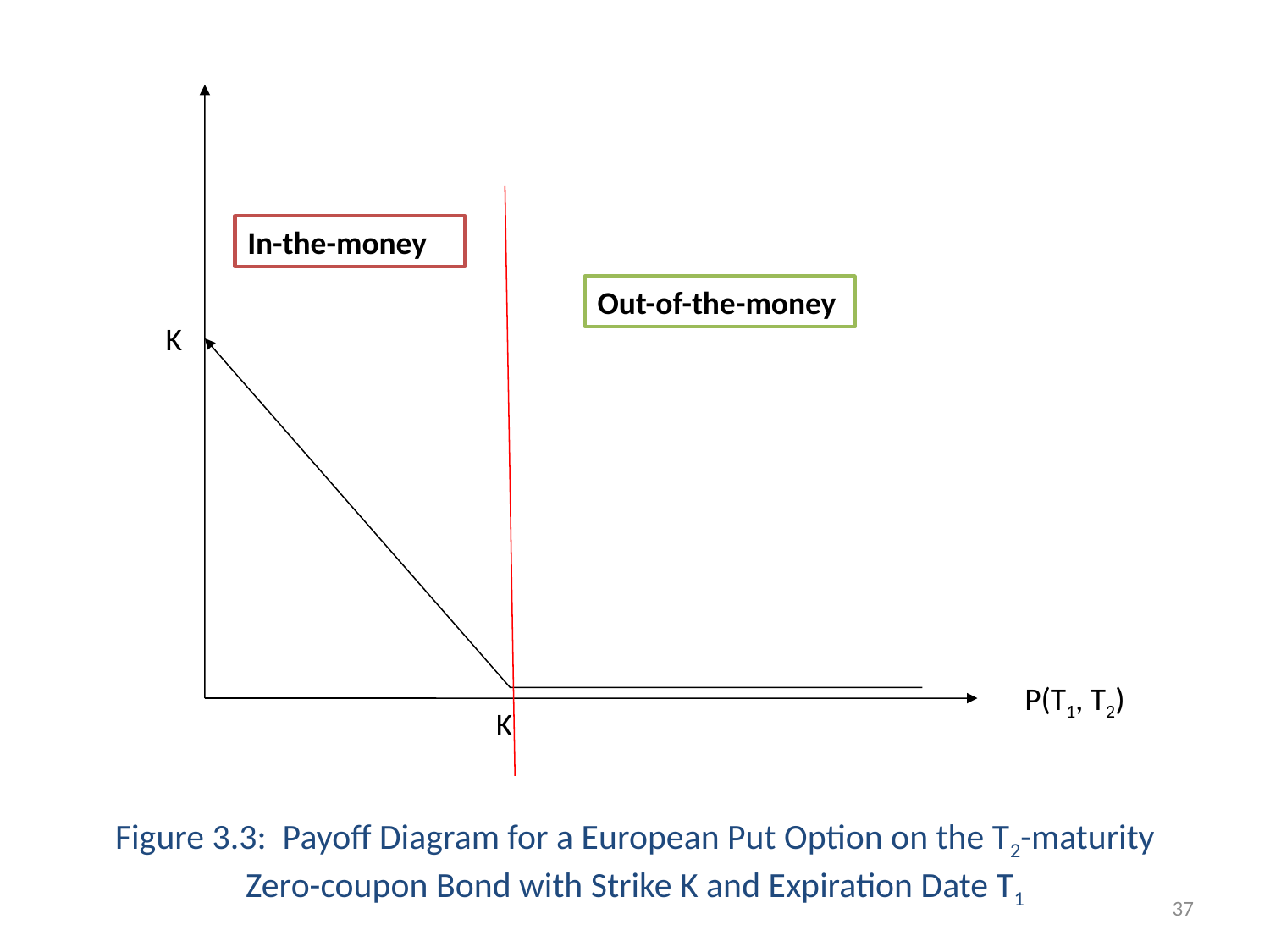

In-the-money
Out-of-the-money
K

P(T1, T2)

K
Figure 3.3:  Payoff Diagram for a European Put Option on the T2-maturity Zero-coupon Bond with Strike K and Expiration Date T1
37